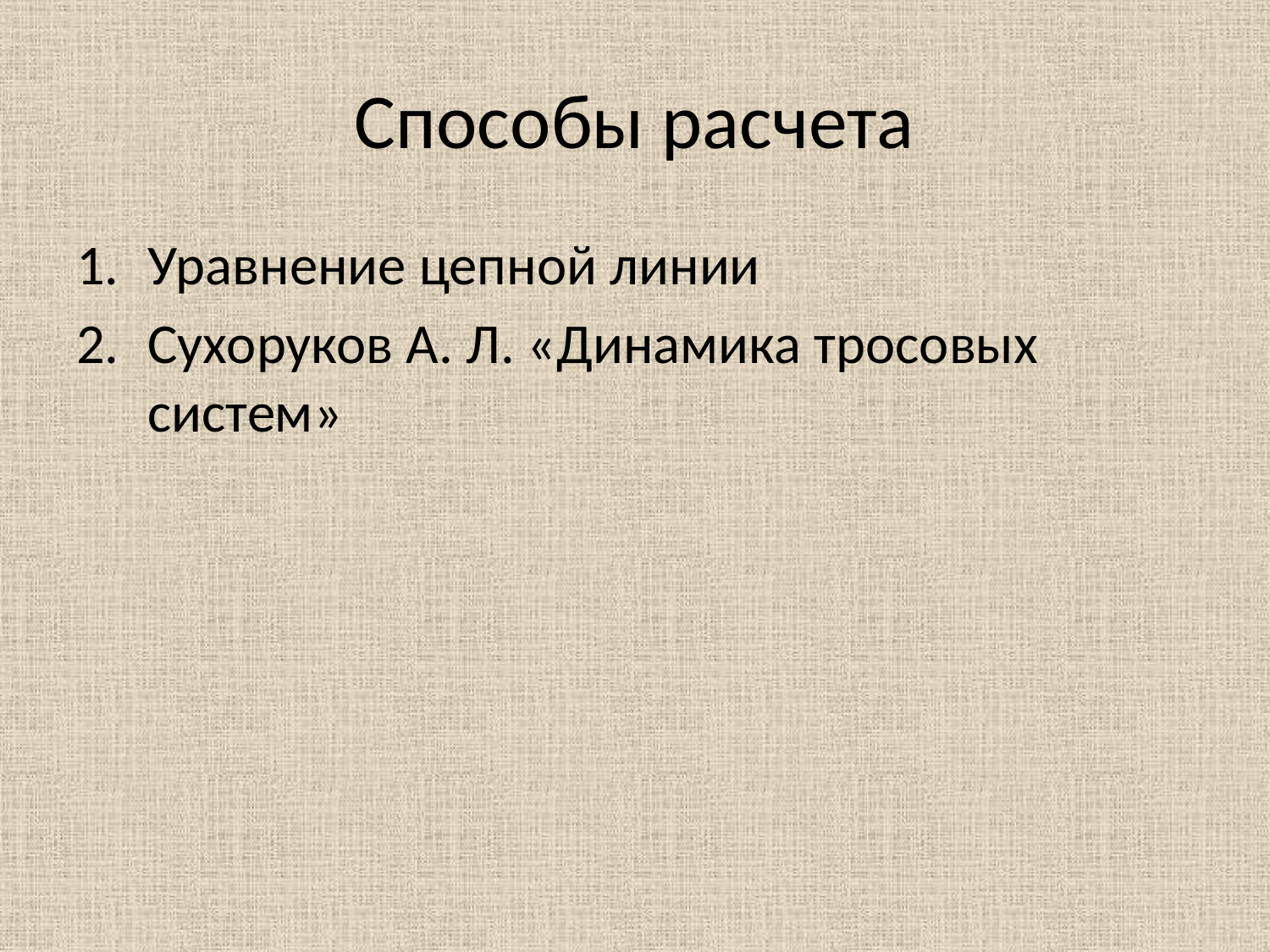

# Способы расчета
Уравнение цепной линии
Сухоруков А. Л. «Динамика тросовых систем»